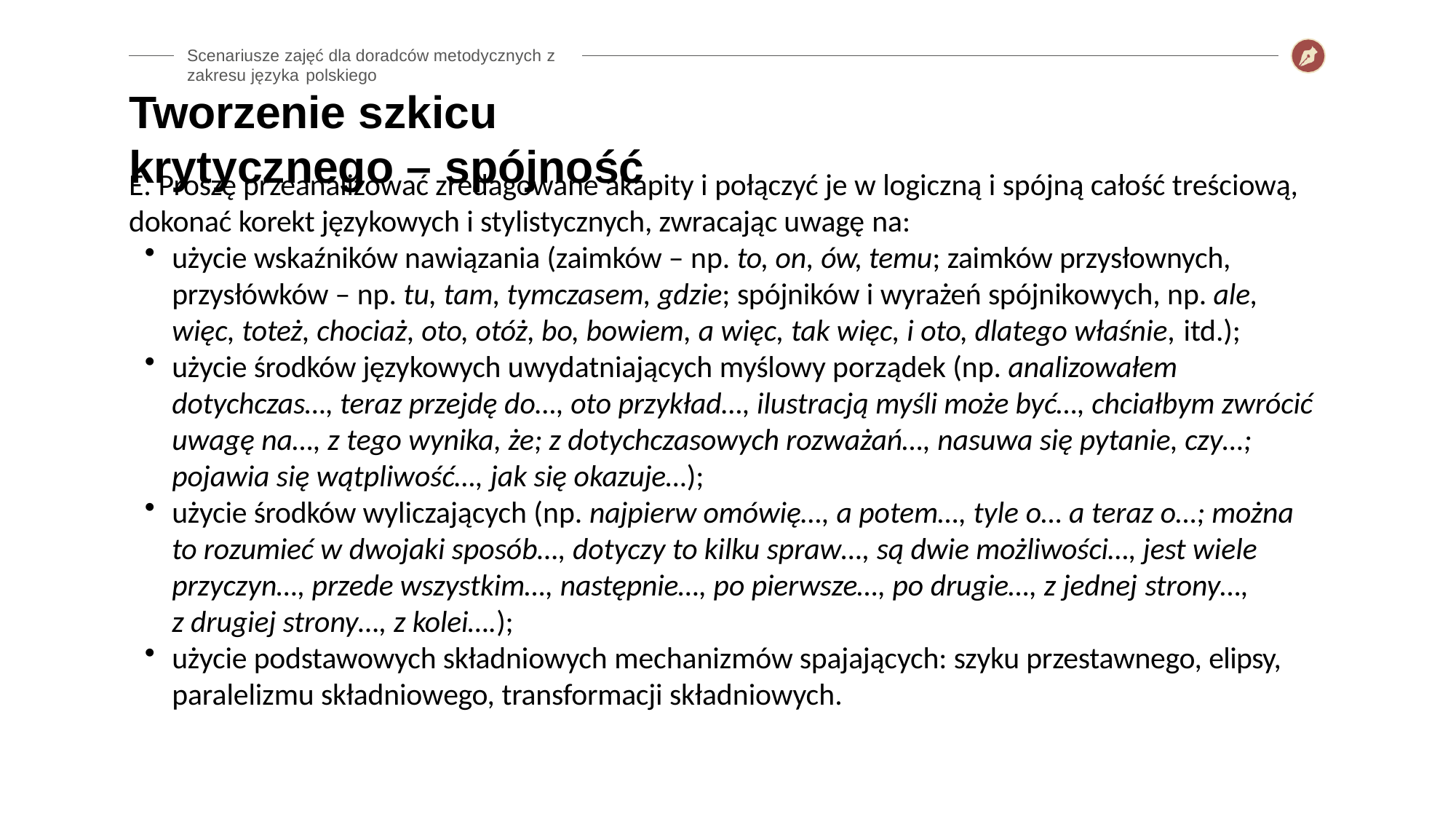

Scenariusze zajęć dla doradców metodycznych z zakresu języka polskiego

# Tworzenie szkicu krytycznego – spójność
E. Proszę przeanalizować zredagowane akapity i połączyć je w logiczną i spójną całość treściową,  dokonać korekt językowych i stylistycznych, zwracając uwagę na:
użycie wskaźników nawiązania (zaimków – np. to, on, ów, temu; zaimków przysłownych,  przysłówków – np. tu, tam, tymczasem, gdzie; spójników i wyrażeń spójnikowych, np. ale,  więc, toteż, chociaż, oto, otóż, bo, bowiem, a więc, tak więc, i oto, dlatego właśnie, itd.);
użycie środków językowych uwydatniających myślowy porządek (np. analizowałem  dotychczas…, teraz przejdę do…, oto przykład…, ilustracją myśli może być…, chciałbym zwrócić  uwagę na…, z tego wynika, że; z dotychczasowych rozważań…, nasuwa się pytanie, czy…;  pojawia się wątpliwość…, jak się okazuje…);
użycie środków wyliczających (np. najpierw omówię…, a potem…, tyle o… a teraz o…; można  to rozumieć w dwojaki sposób…, dotyczy to kilku spraw…, są dwie możliwości…, jest wiele  przyczyn…, przede wszystkim…, następnie…, po pierwsze…, po drugie…, z jednej strony…,
z drugiej strony…, z kolei….);
użycie podstawowych składniowych mechanizmów spajających: szyku przestawnego, elipsy,  paralelizmu składniowego, transformacji składniowych.